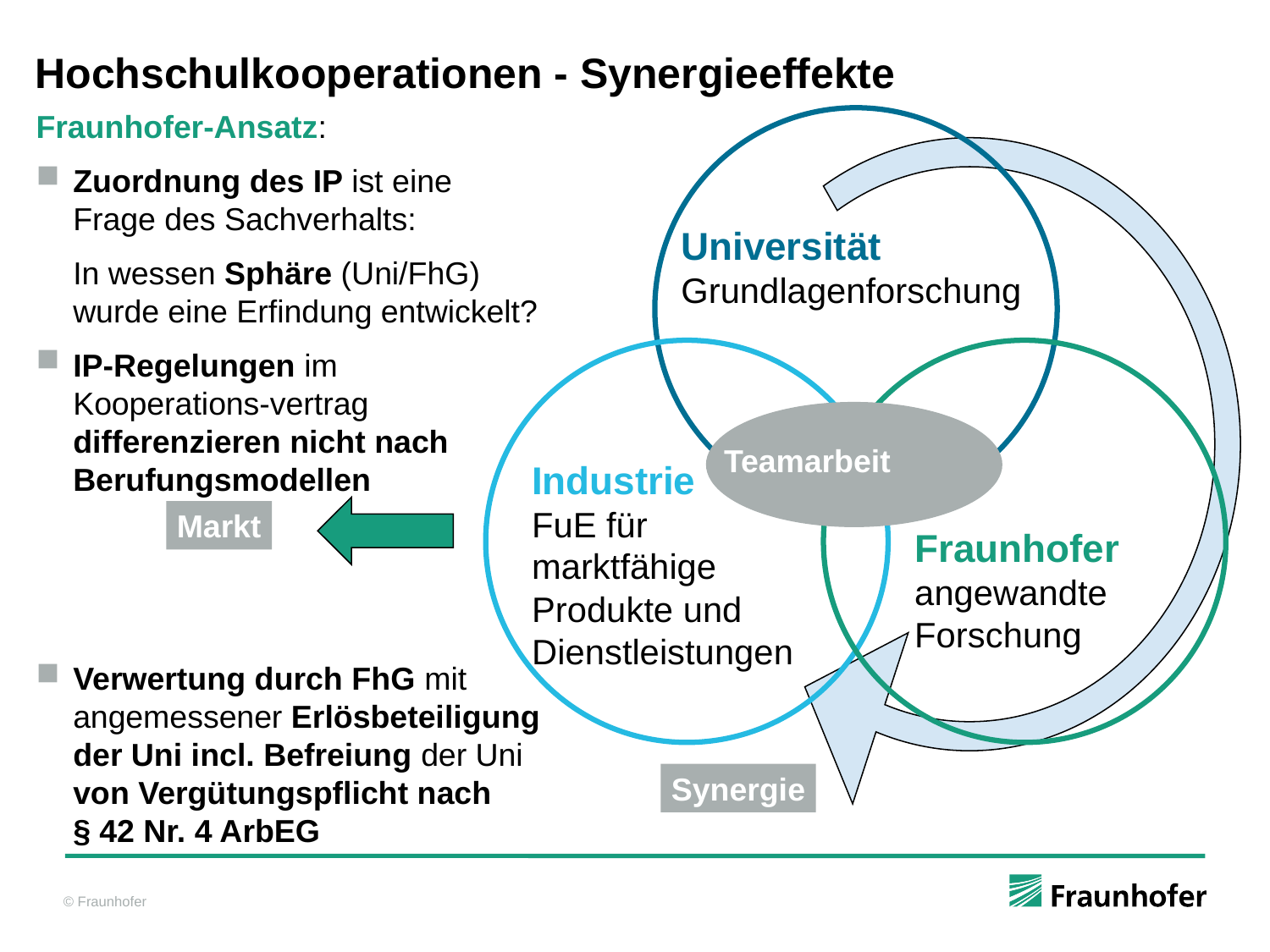

# Hochschulkooperationen - Synergieeffekte
Fraunhofer-Ansatz:
Zuordnung des IP ist eine Frage des Sachverhalts:
	In wessen Sphäre (Uni/FhG) wurde eine Erfindung entwickelt?
IP-Regelungen im Kooperations-vertrag differenzieren nicht nach Berufungsmodellen

Verwertung durch FhG mit
angemessener Erlösbeteiligung der Uni incl. Befreiung der Uni von Vergütungspflicht nach     § 42 Nr. 4 ArbEG

Universität
Grundlagenforschung

Teamarbeit
Industrie
FuE für marktfähige
Produkte und Dienstleistungen
Fraunhofer
angewandte Forschung

Markt
Synergie